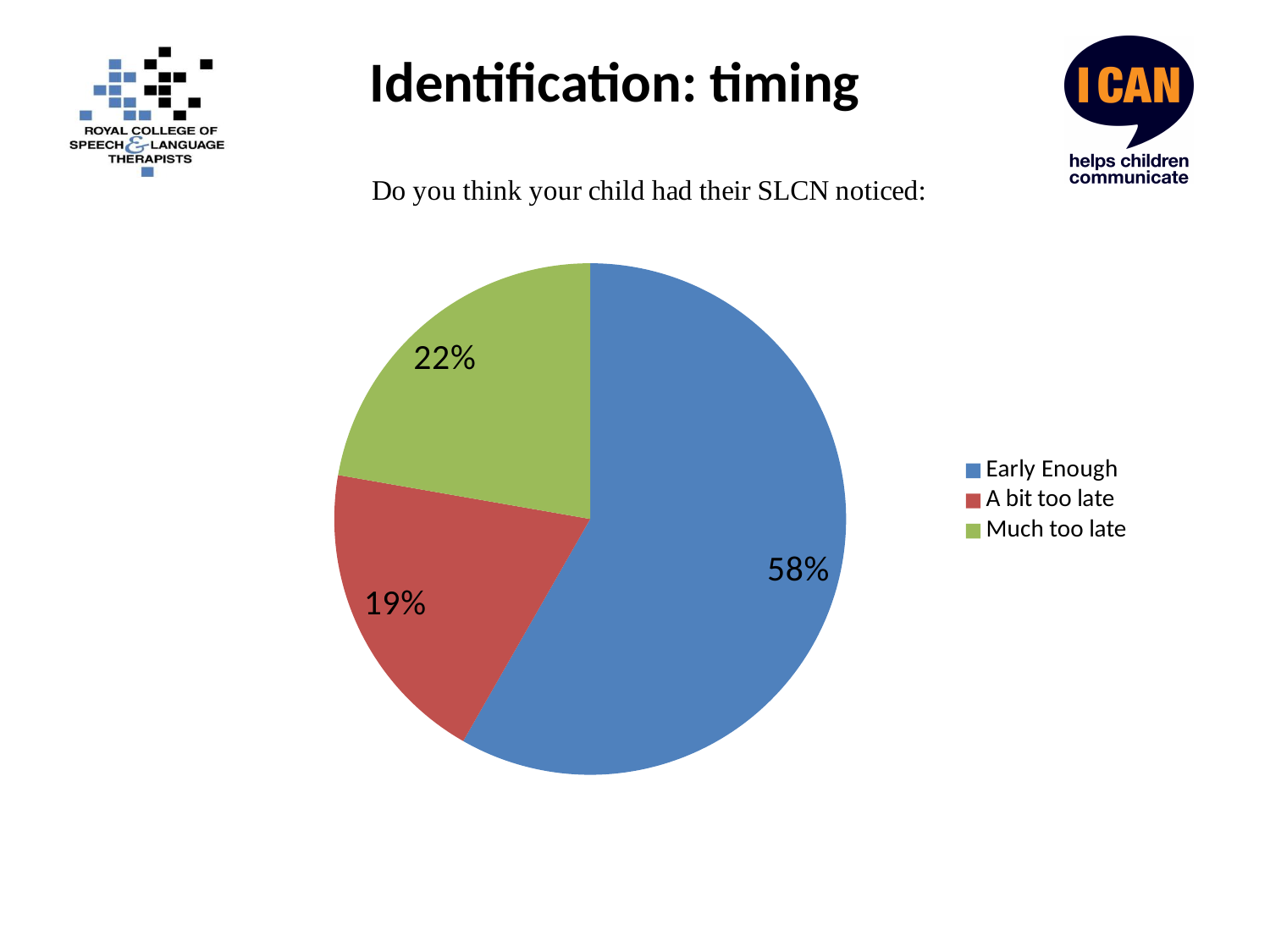

# Identification: timing

### Chart

| Category |  |
|---|---|
| Early Enough | 275.0 |
| A bit too late | 92.0 |
| Much too late | 105.0 |